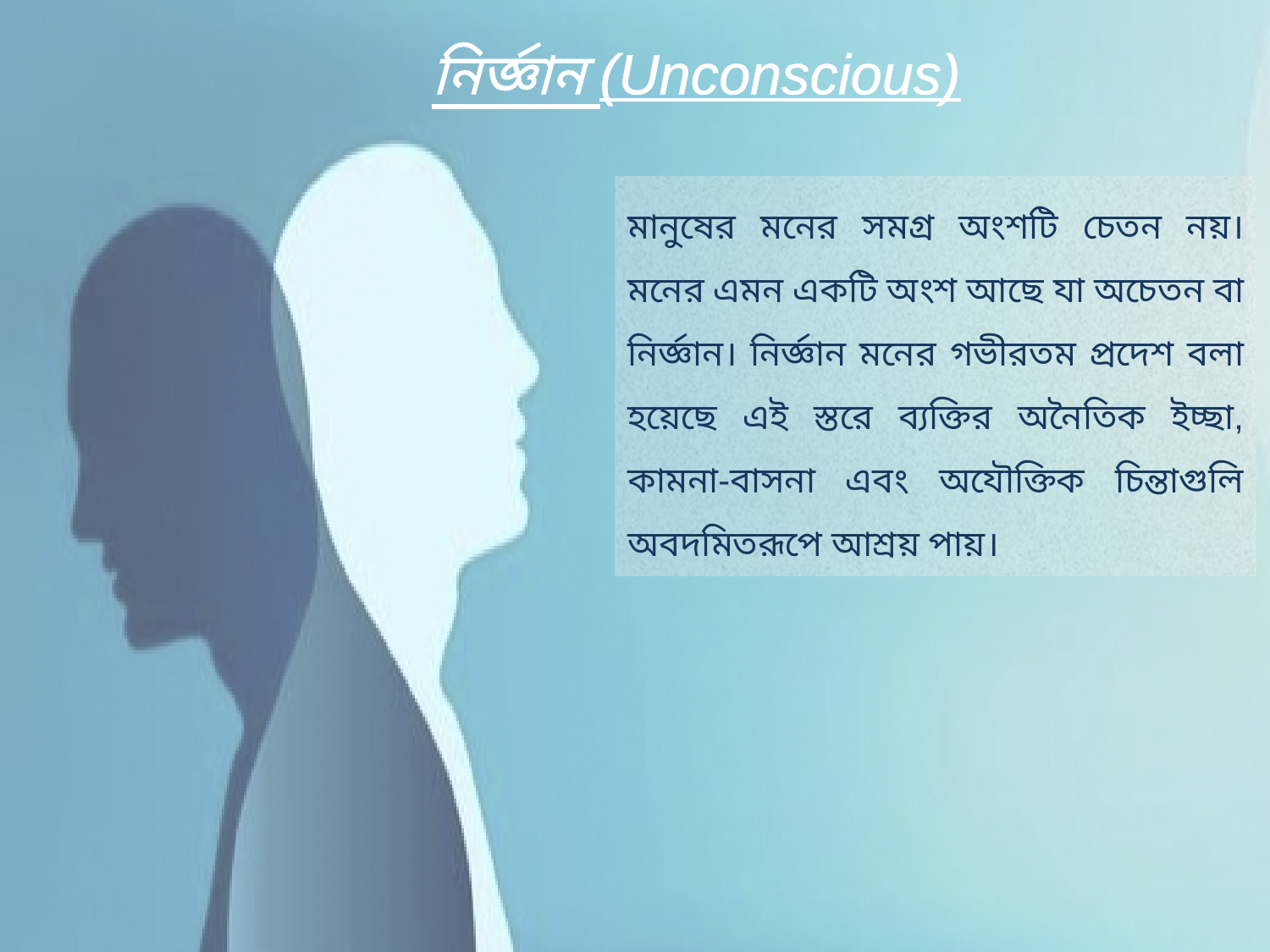

# নির্জ্ঞান (Unconscious)
মানুষের মনের সমগ্র অংশটি চেতন নয়। মনের এমন একটি অংশ আছে যা অচেতন বা নির্জ্ঞান। নির্জ্ঞান মনের গভীরতম প্রদেশ বলা হয়েছে এই স্তরে ব্যক্তির অনৈতিক ইচ্ছা, কামনা-বাসনা এবং অযৌক্তিক চিন্তাগুলি অবদমিতরূপে আশ্রয় পায়।